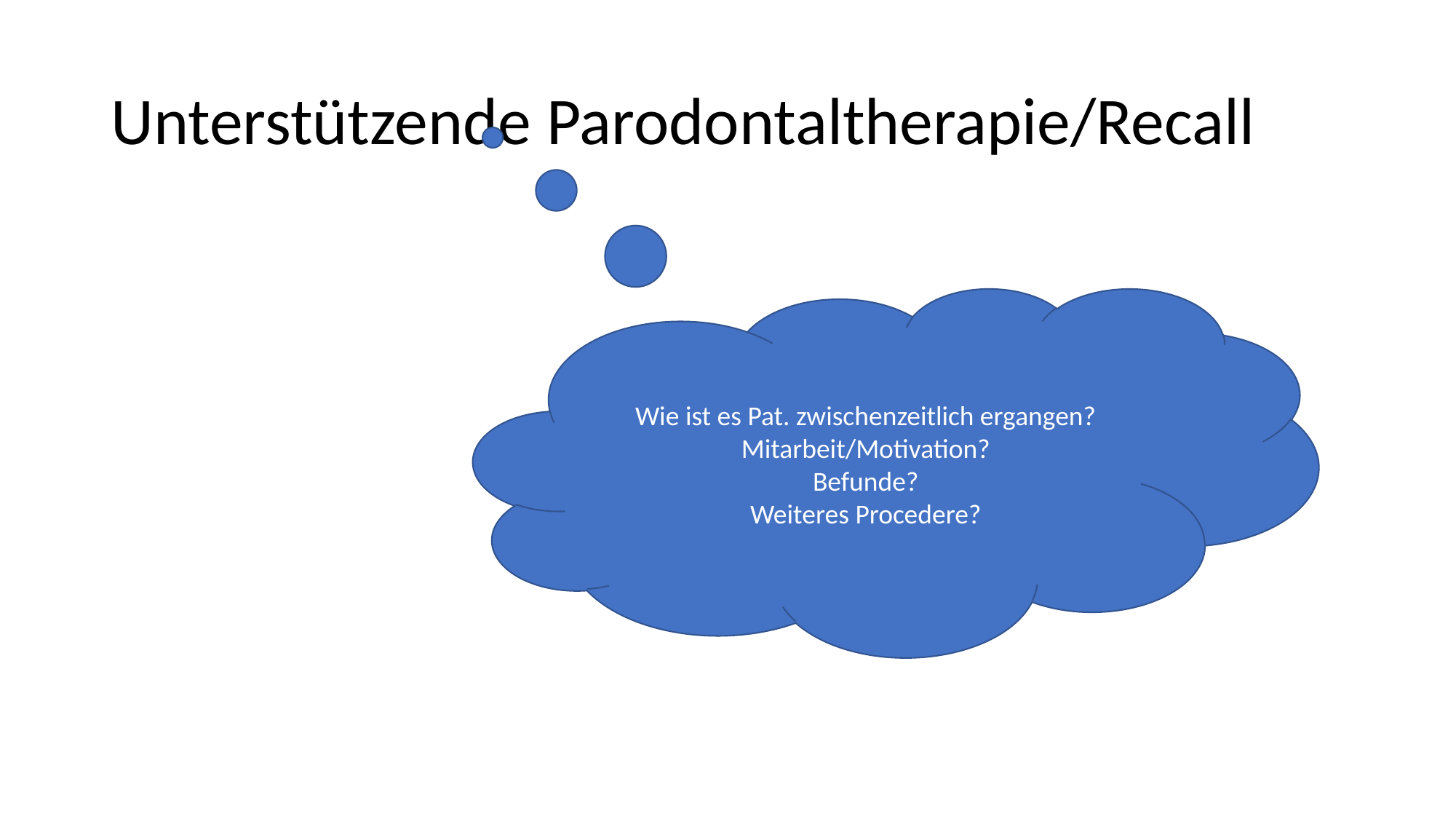

# Unterstützende Parodontaltherapie/Recall

Wie ist es Pat. zwischenzeitlich ergangen?
Mitarbeit/Motivation?
Befunde?
Weiteres Procedere?